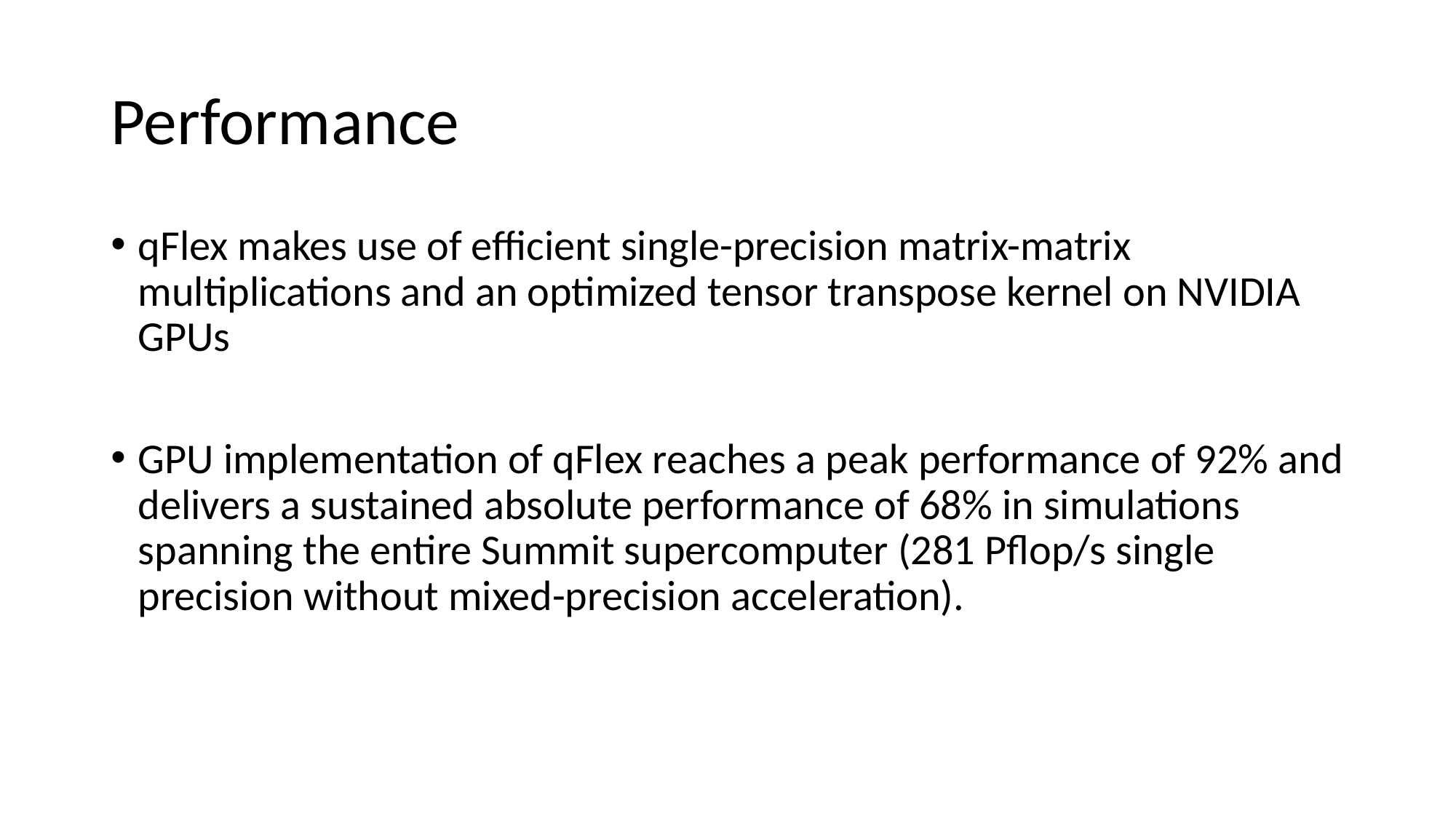

# Performance
qFlex makes use of efficient single-precision matrix-matrix multiplications and an optimized tensor transpose kernel on NVIDIA GPUs

GPU implementation of qFlex reaches a peak performance of 92% and delivers a sustained absolute performance of 68% in simulations spanning the entire Summit supercomputer (281 Pflop/s single precision without mixed-precision acceleration).